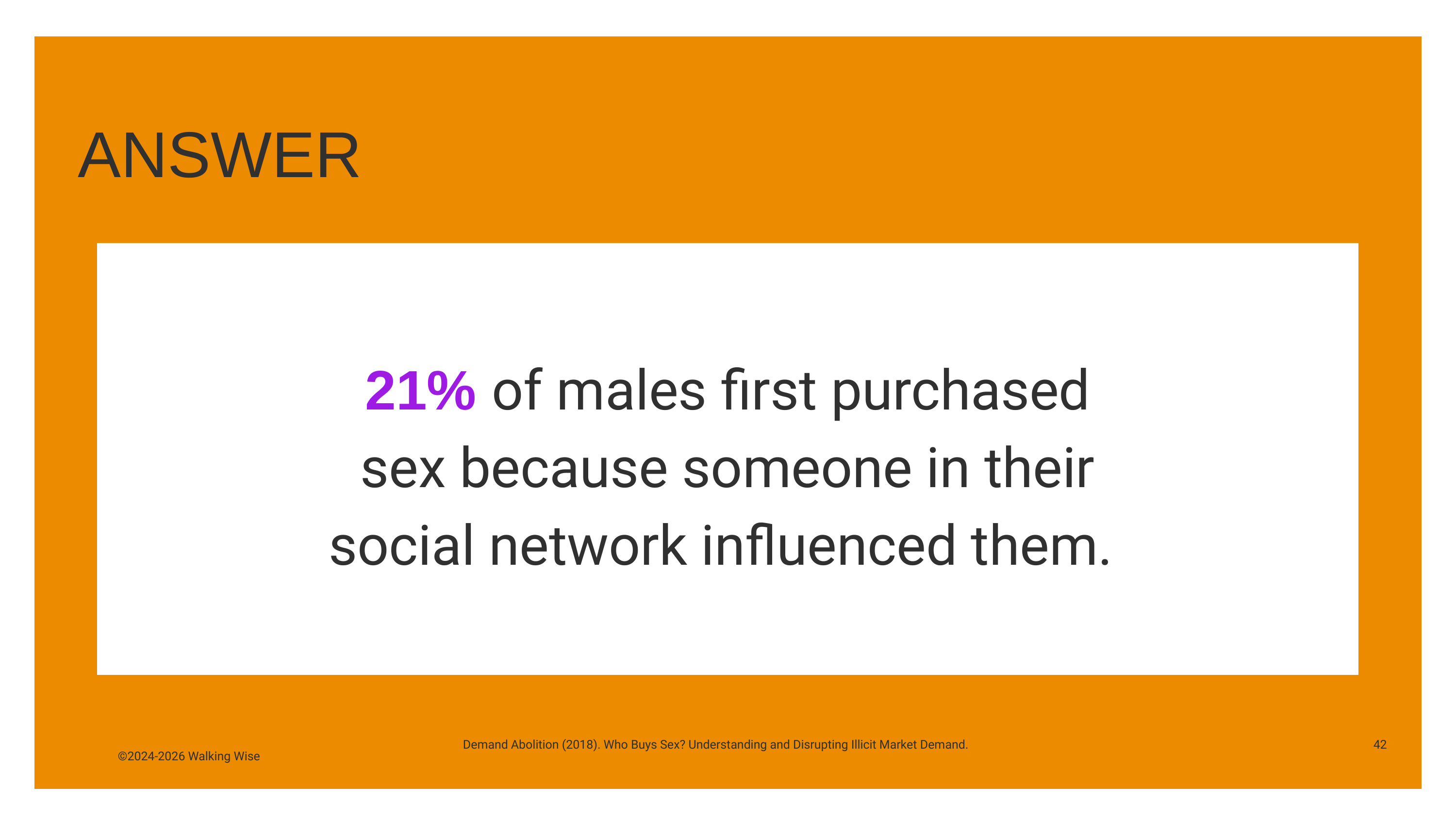

ANSWER

21% of males first purchased sex because someone in their social network influenced them.
Demand Abolition (2018). Who Buys Sex? Understanding and Disrupting Illicit Market Demand.
42
©2024-2026 Walking Wise